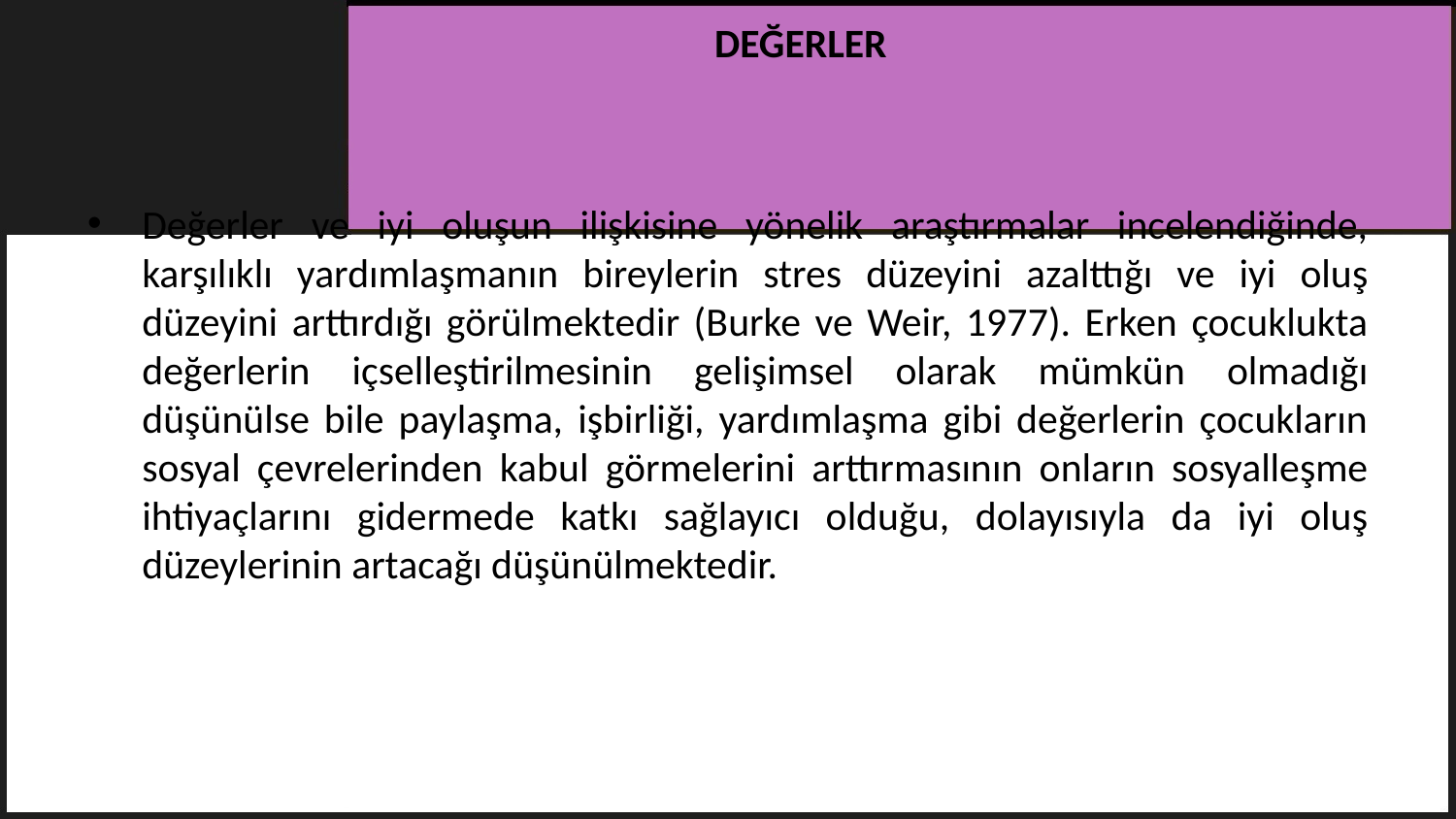

# DEĞERLER
Değerler ve iyi oluşun ilişkisine yönelik araştırmalar incelendiğinde, karşılıklı yardımlaşmanın bireylerin stres düzeyini azalttığı ve iyi oluş düzeyini arttırdığı görülmektedir (Burke ve Weir, 1977). Erken çocuklukta değerlerin içselleştirilmesinin gelişimsel olarak mümkün olmadığı düşünülse bile paylaşma, işbirliği, yardımlaşma gibi değerlerin çocukların sosyal çevrelerinden kabul görmelerini arttırmasının onların sosyalleşme ihtiyaçlarını gidermede katkı sağlayıcı olduğu, dolayısıyla da iyi oluş düzeylerinin artacağı düşünülmektedir.